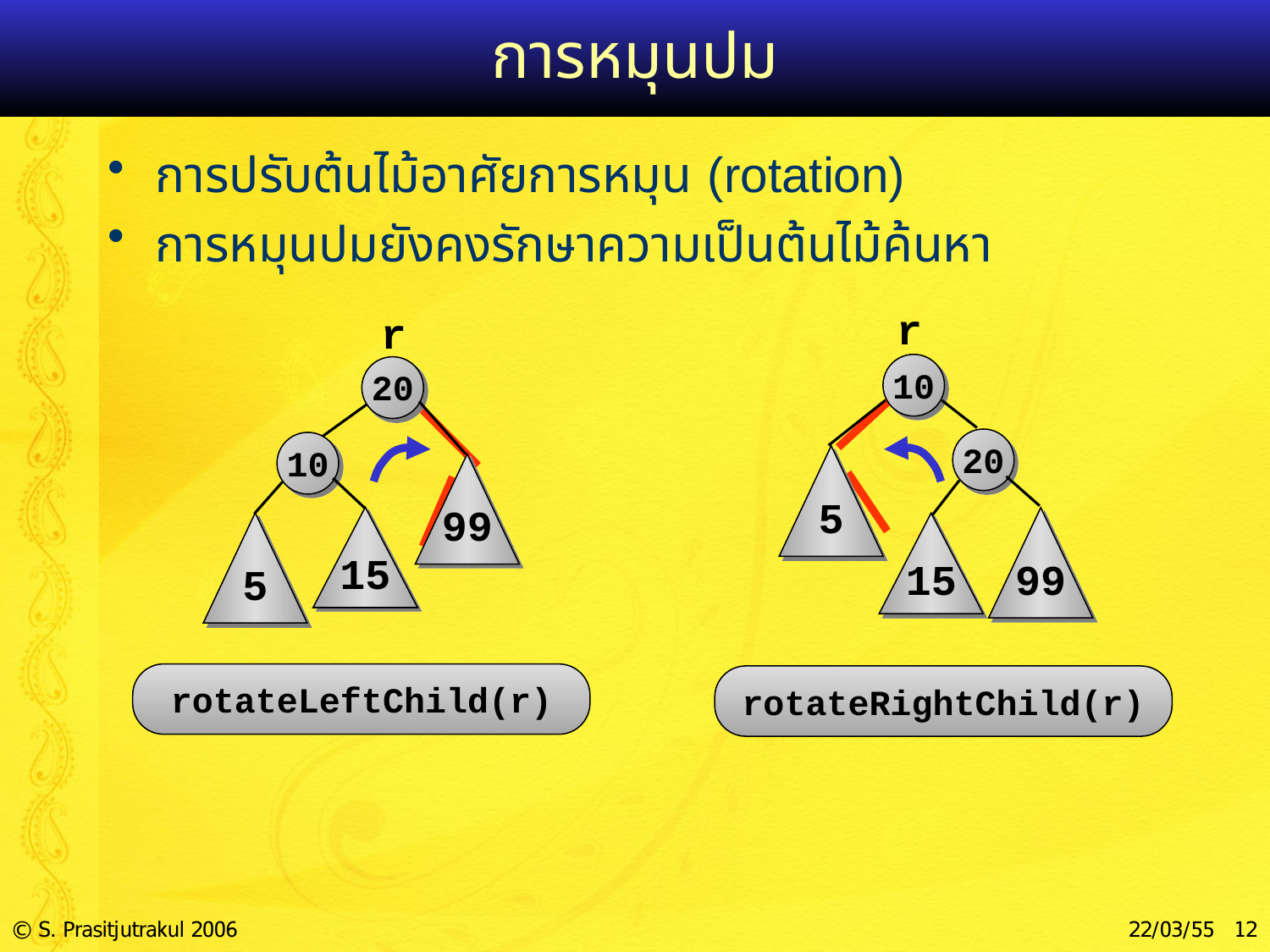

# การหมุนปม
การปรับต้นไม้อาศัยการหมุน (rotation)
การหมุนปมยังคงรักษาความเป็นต้นไม้ค้นหา
r
r
10

5
20

99

20

99
10

5

15
15
rotateLeftChild(r)
rotateRightChild(r)